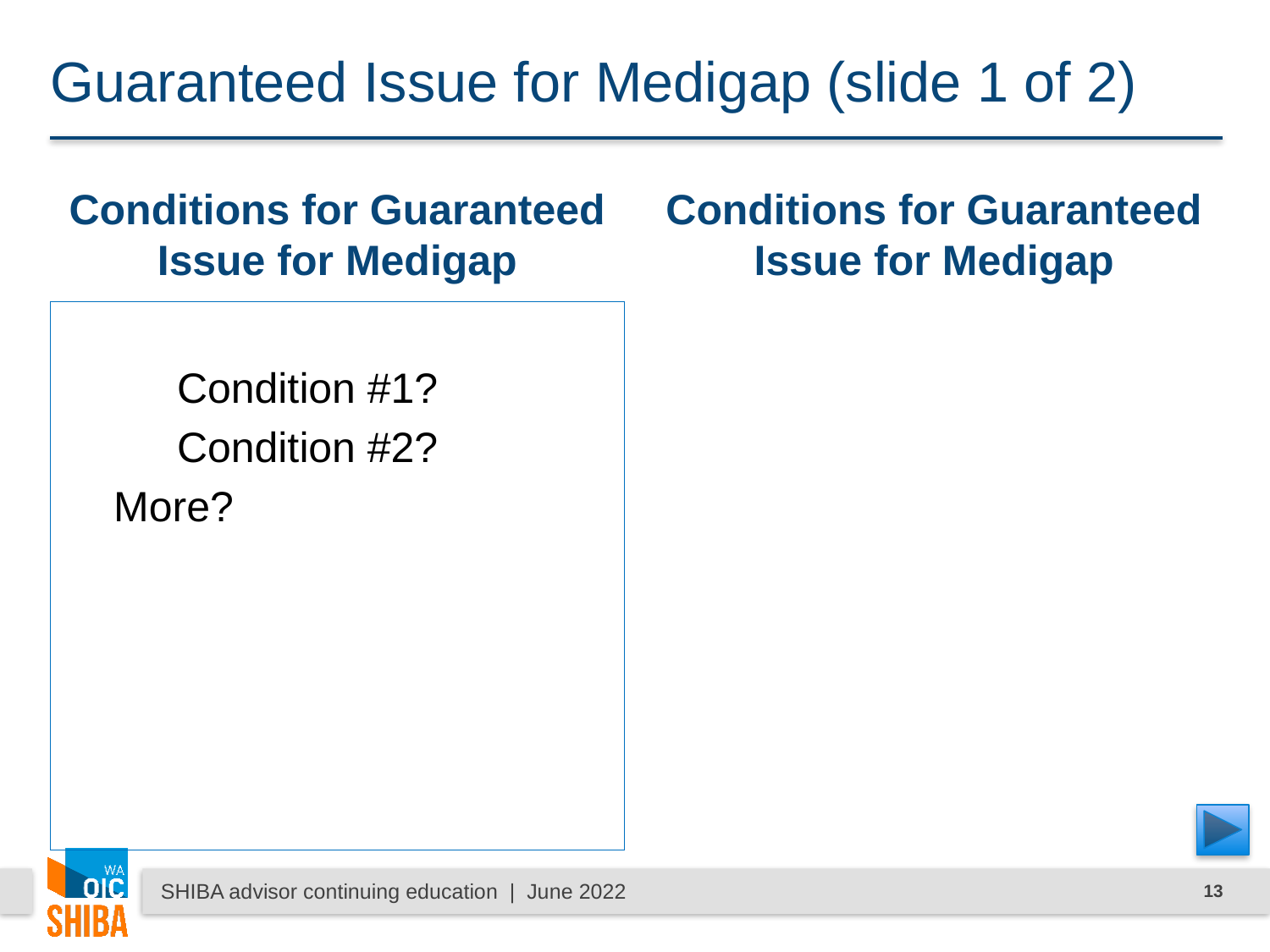

# Guaranteed Issue for Medigap (slide 1 of 2)
Conditions for Guaranteed Issue for Medigap
Conditions for Guaranteed Issue for Medigap

	Condition #1?
	Condition #2?
More?

SHIBA advisor continuing education  |  June 2022
13